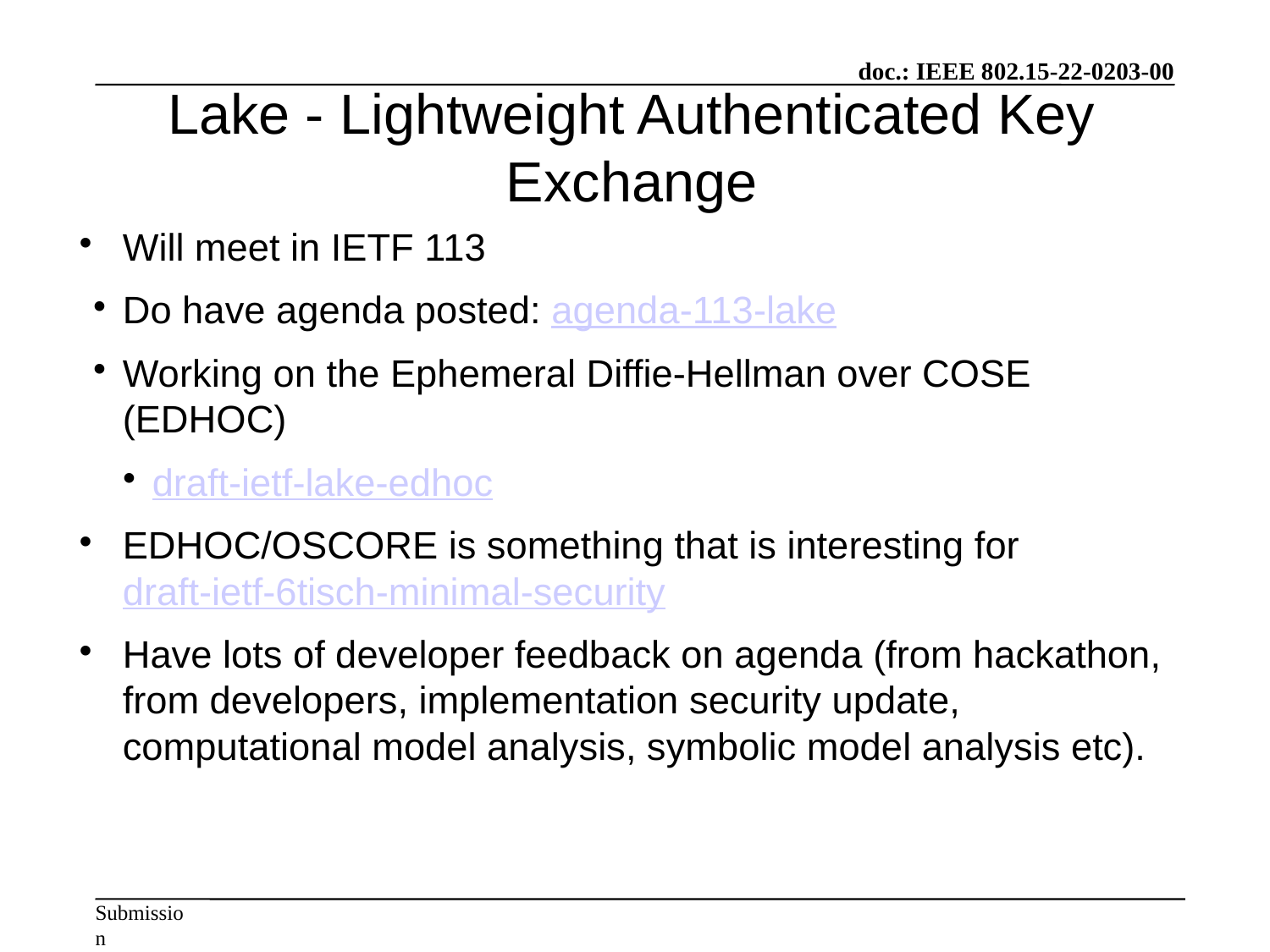

Lake - Lightweight Authenticated Key Exchange

Will meet in IETF 113
Do have agenda posted: agenda-113-lake
Working on the Ephemeral Diffie-Hellman over COSE (EDHOC)
draft-ietf-lake-edhoc
EDHOC/OSCORE is something that is interesting for draft-ietf-6tisch-minimal-security
Have lots of developer feedback on agenda (from hackathon, from developers, implementation security update, computational model analysis, symbolic model analysis etc).